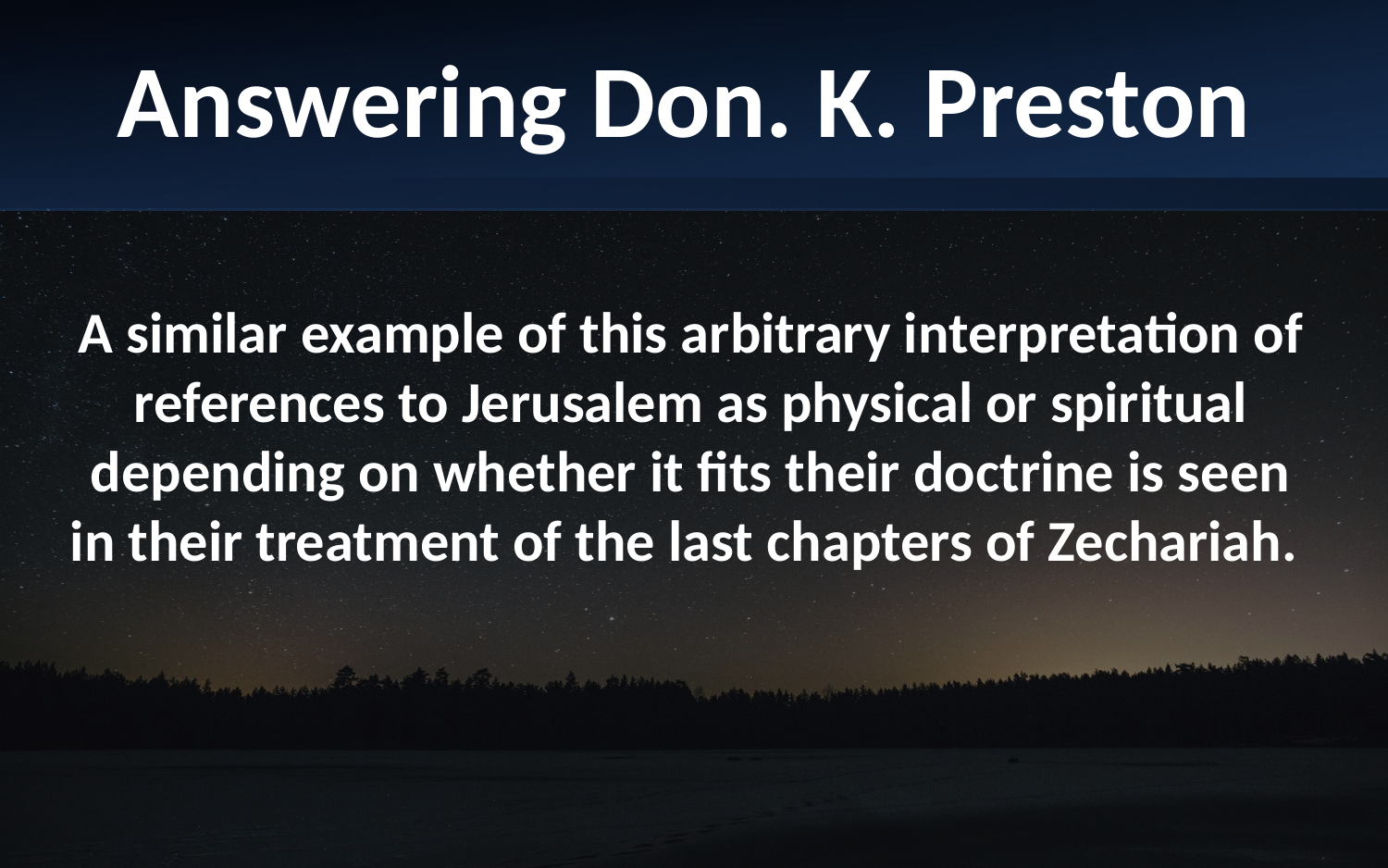

Answering Don. K. Preston
A similar example of this arbitrary interpretation of references to Jerusalem as physical or spiritual depending on whether it fits their doctrine is seen in their treatment of the last chapters of Zechariah.